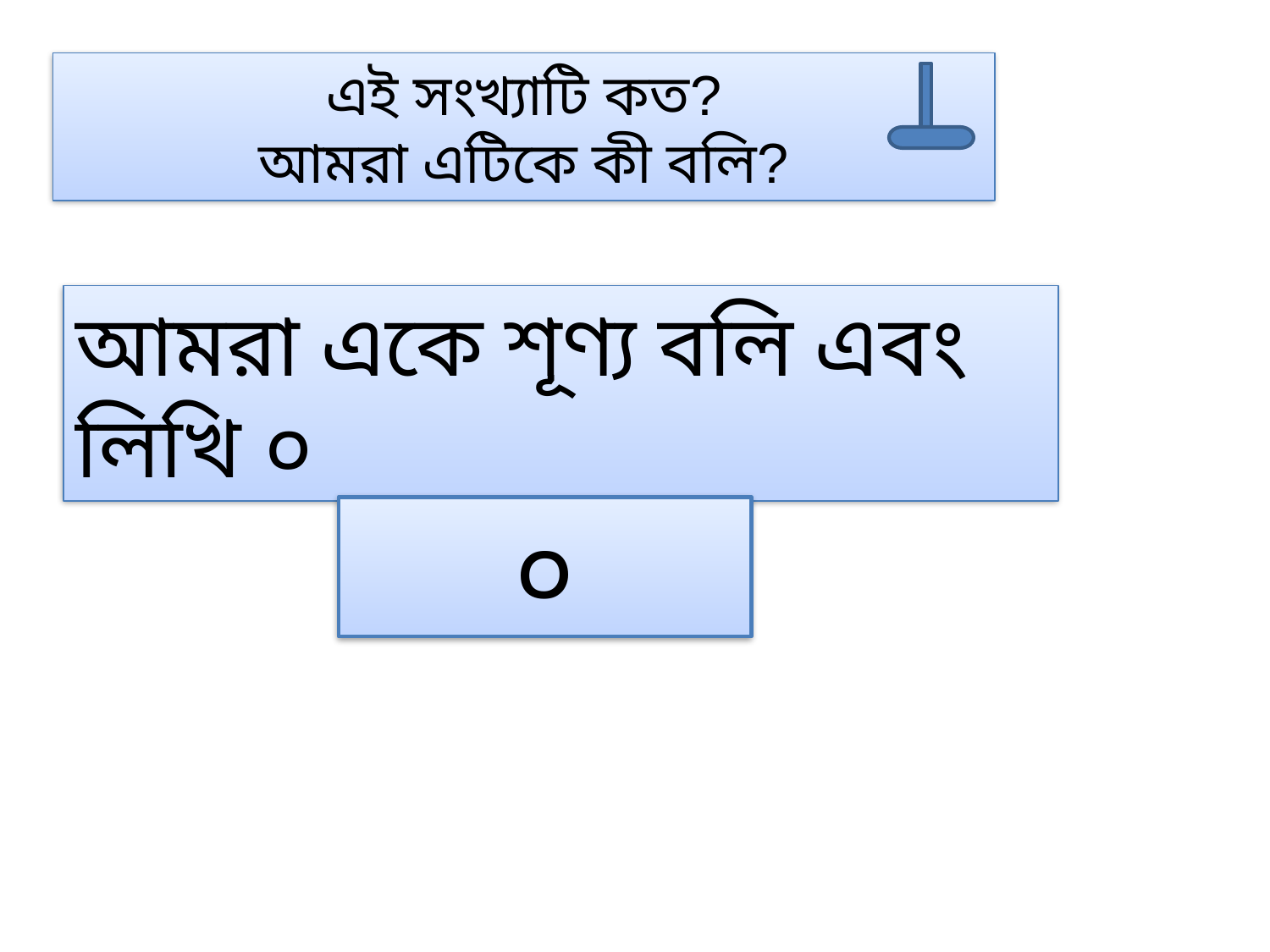

এই সংখ্যাটি কত?
আমরা এটিকে কী বলি?

আমরা একে শূণ্য বলি এবং লিখি ০
০